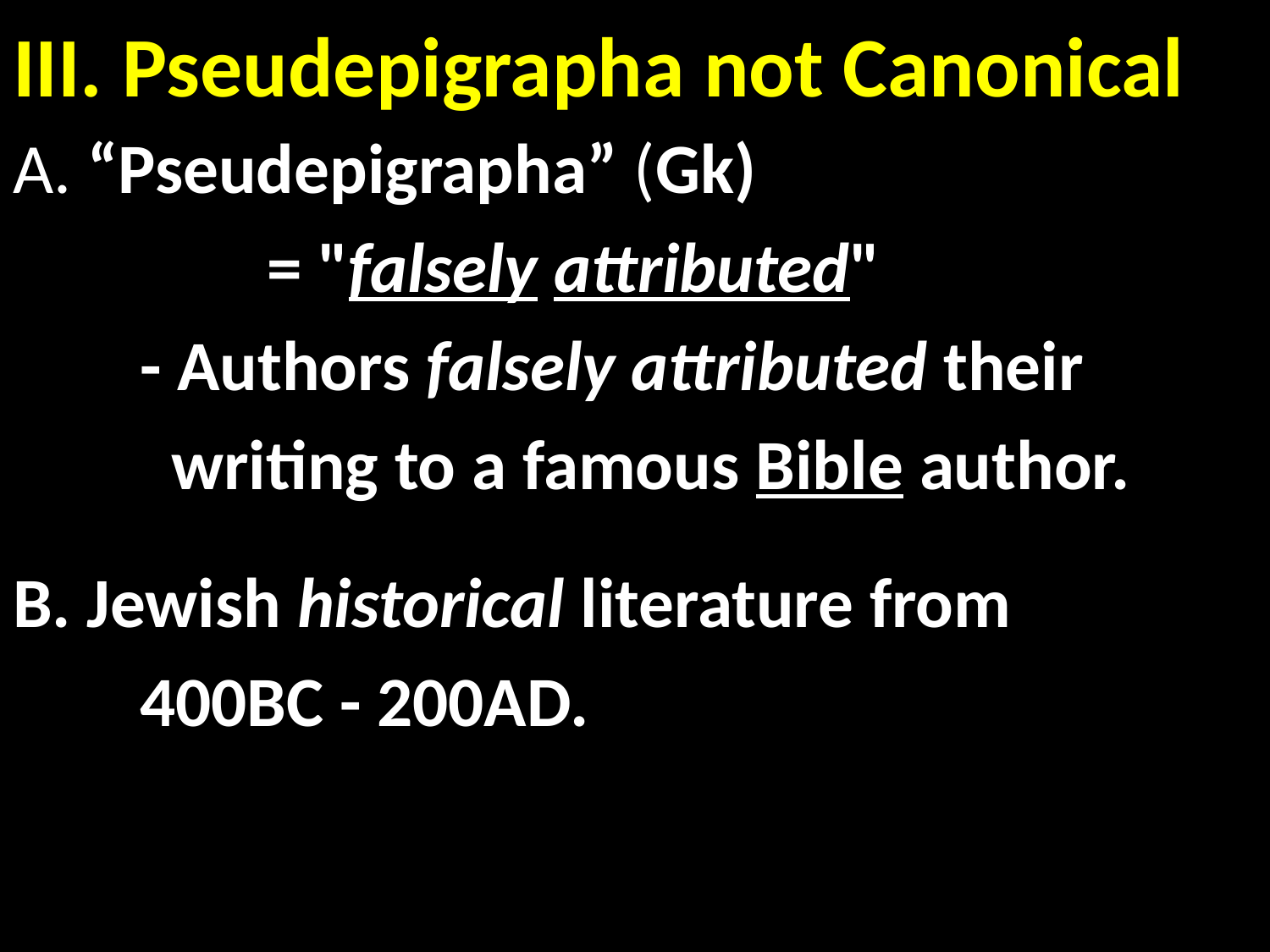

# III. Pseudepigrapha not Canonical
A. “Pseudepigrapha” (Gk)
		= "falsely attributed"
	- Authors falsely attributed their
	  writing to a famous Bible author.

B. Jewish historical literature from
	400BC - 200AD.